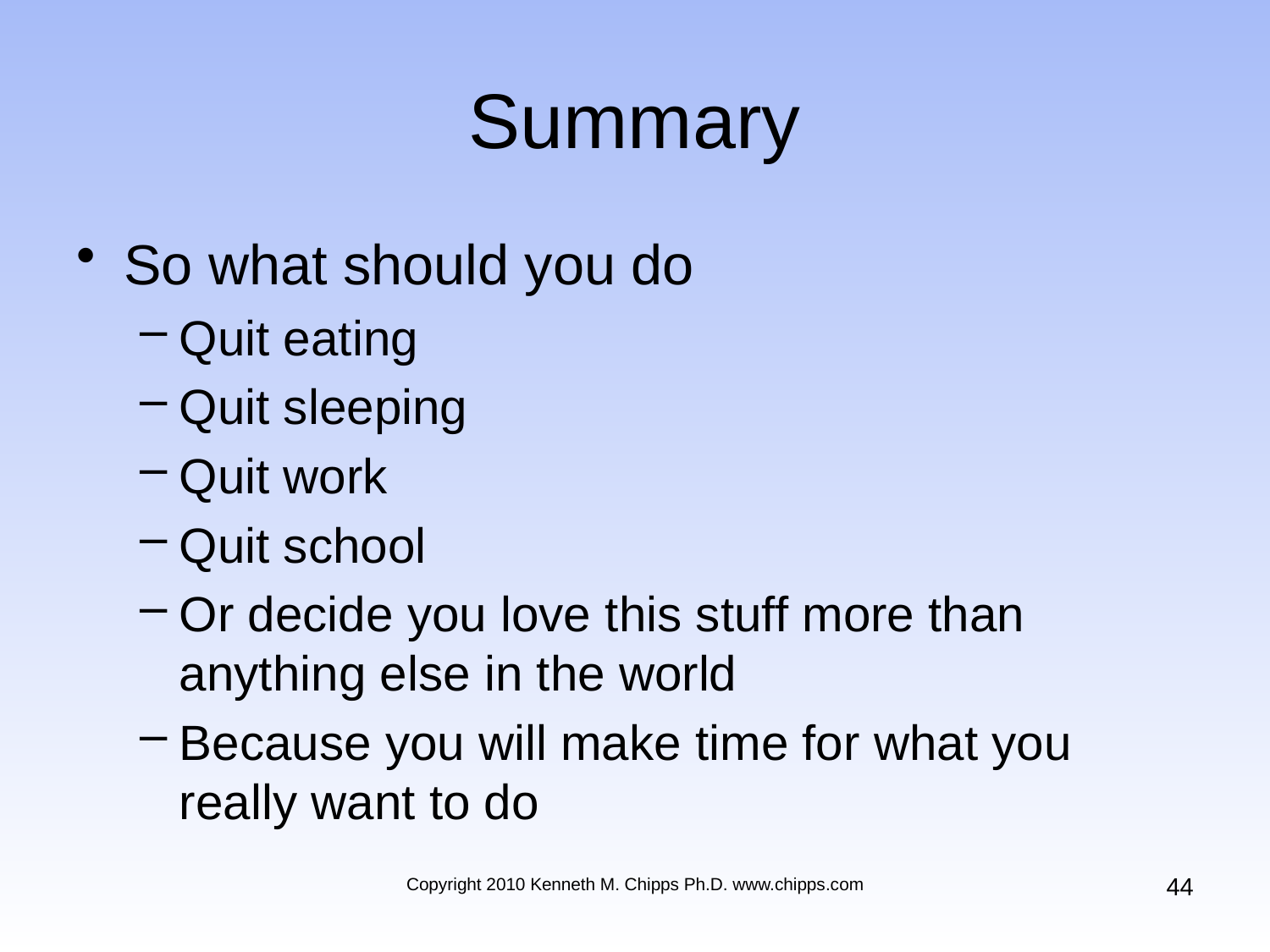

# Summary
So what should you do
Quit eating
Quit sleeping
Quit work
Quit school
Or decide you love this stuff more than anything else in the world
Because you will make time for what you really want to do
44
Copyright 2010 Kenneth M. Chipps Ph.D. www.chipps.com